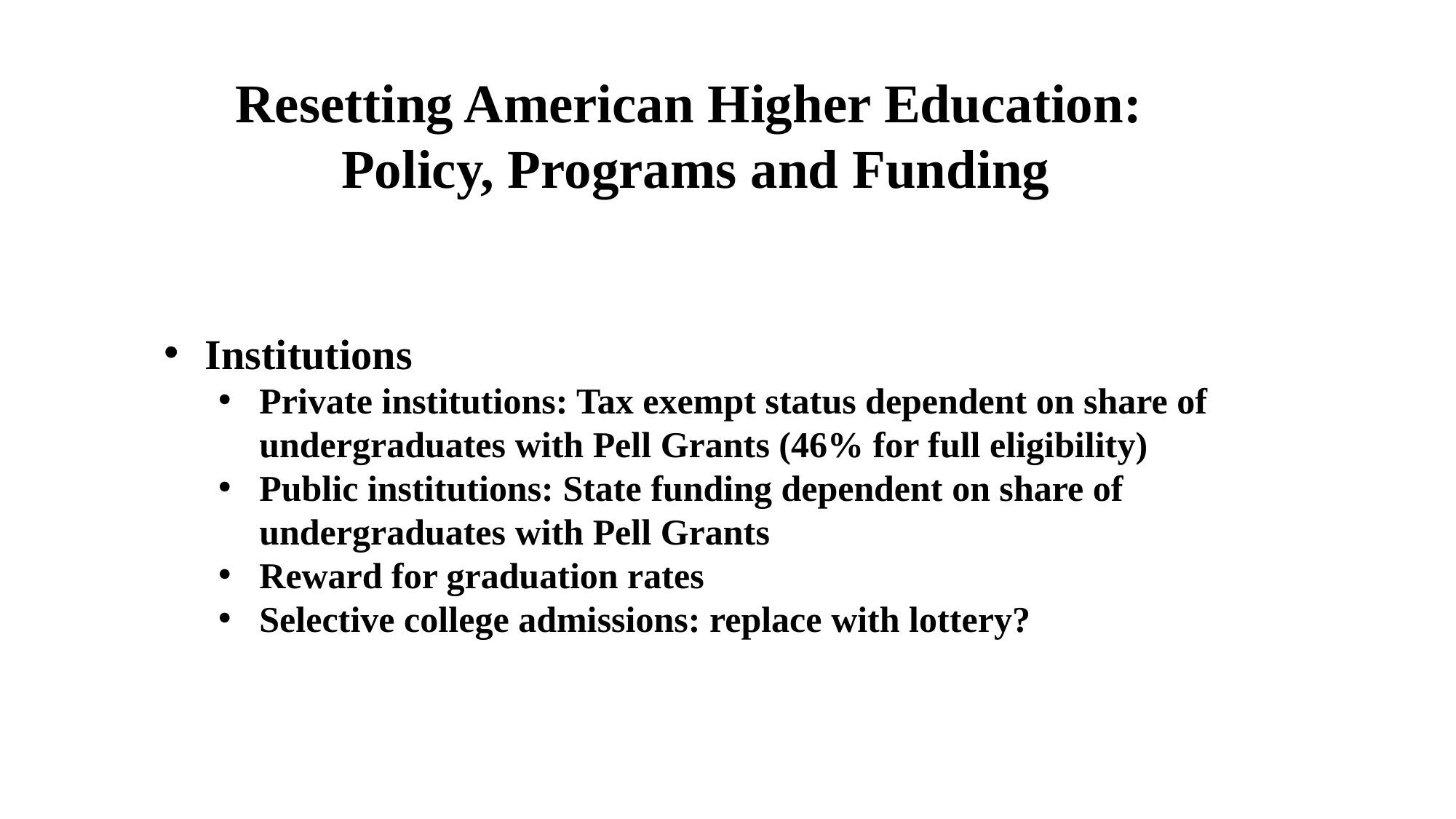

Resetting American Higher Education:
 Policy, Programs and Funding

Institutions
Private institutions: Tax exempt status dependent on share of undergraduates with Pell Grants (46% for full eligibility)
Public institutions: State funding dependent on share of undergraduates with Pell Grants
Reward for graduation rates
Selective college admissions: replace with lottery?